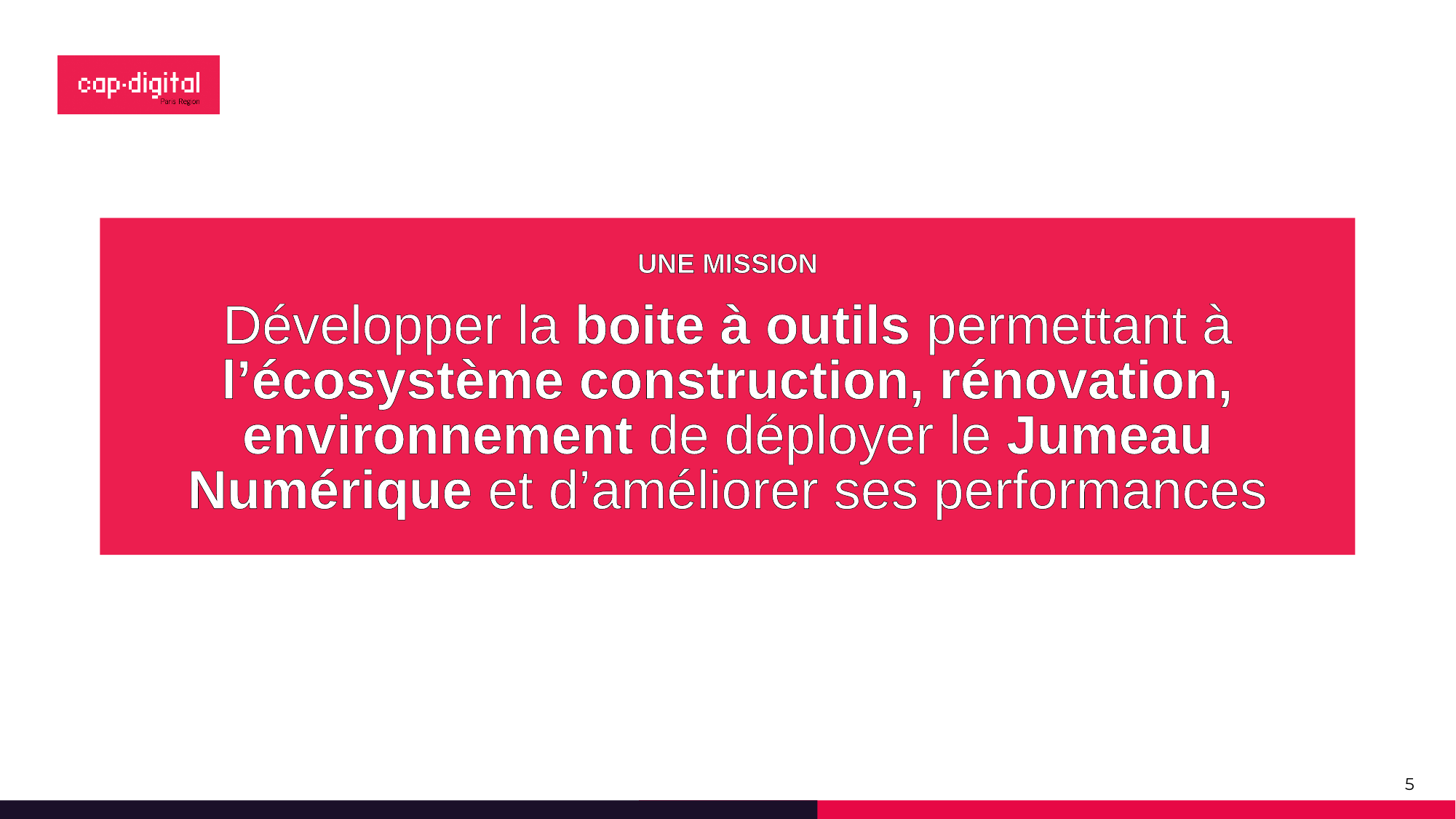

Développer la boite à outils permettant à l’écosystème construction, rénovation, environnement de déployer le Jumeau Numérique et d’améliorer ses performances
UNE MISSION
5